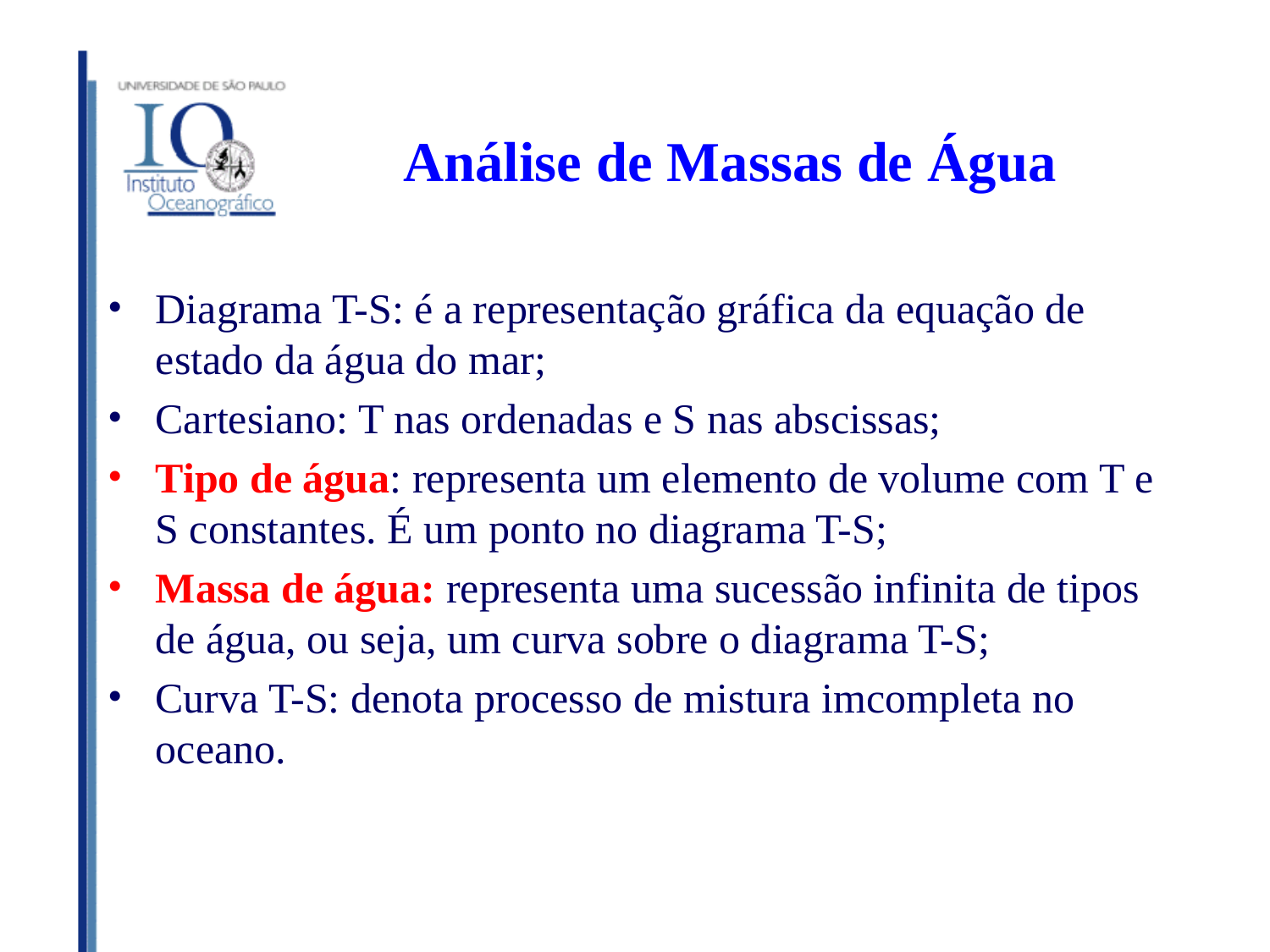

# Análise de Massas de Água
Diagrama T-S: é a representação gráfica da equação de estado da água do mar;
Cartesiano: T nas ordenadas e S nas abscissas;
Tipo de água: representa um elemento de volume com T e S constantes. É um ponto no diagrama T-S;
Massa de água: representa uma sucessão infinita de tipos de água, ou seja, um curva sobre o diagrama T-S;
Curva T-S: denota processo de mistura imcompleta no oceano.